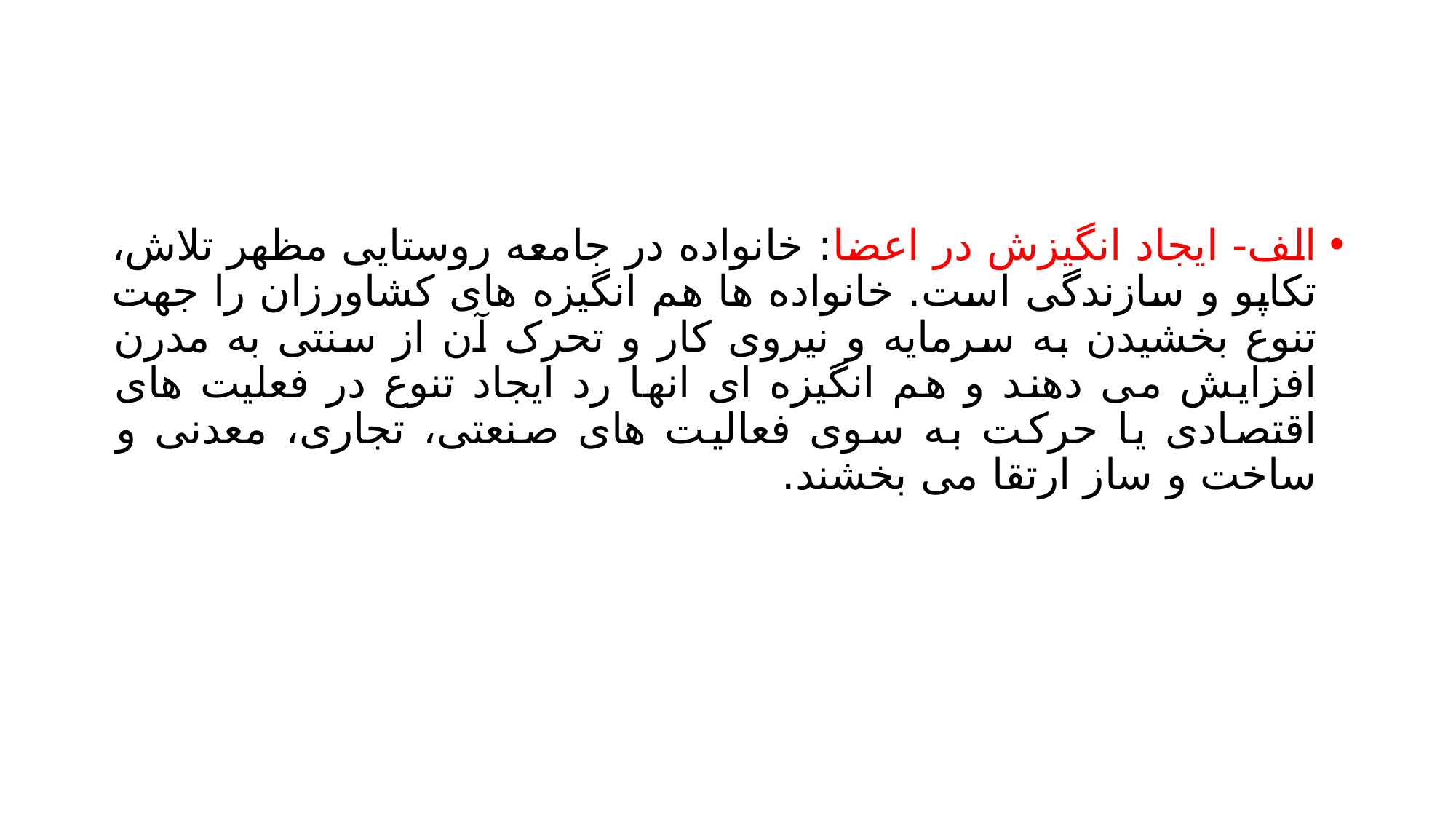

#
الف- ایجاد انگیزش در اعضا: خانواده در جامعه روستایی مظهر تلاش، تکاپو و سازندگی است. خانواده ها هم انگیزه های کشاورزان را جهت تنوع بخشیدن به سرمایه و نیروی کار و تحرک آن از سنتی به مدرن افزایش می دهند و هم انگیزه ای انها رد ایجاد تنوع در فعلیت های اقتصادی یا حرکت به سوی فعالیت های صنعتی، تجاری، معدنی و ساخت و ساز ارتقا می بخشند.